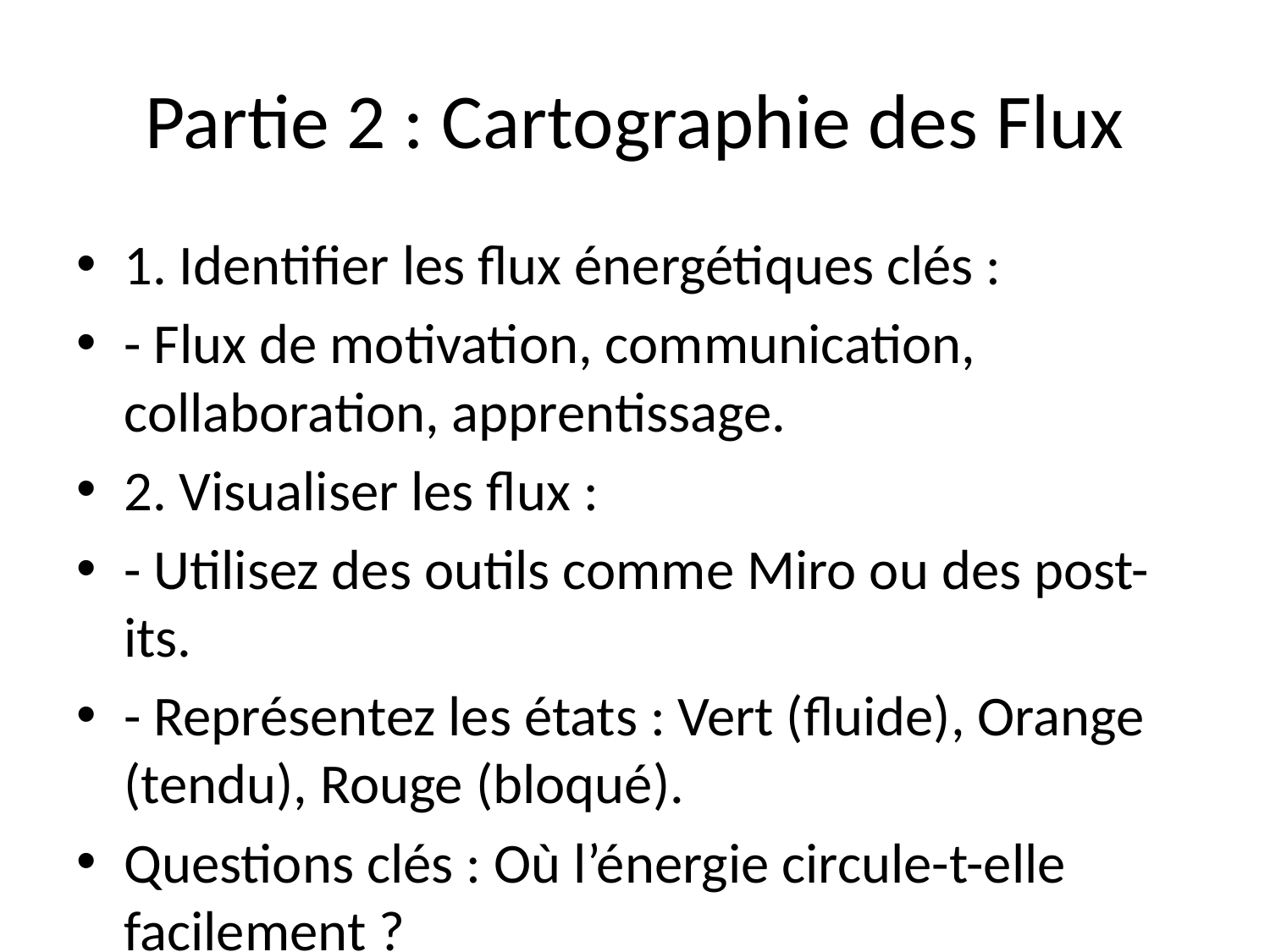

# Partie 2 : Cartographie des Flux
1. Identifier les flux énergétiques clés :
- Flux de motivation, communication, collaboration, apprentissage.
2. Visualiser les flux :
- Utilisez des outils comme Miro ou des post-its.
- Représentez les états : Vert (fluide), Orange (tendu), Rouge (bloqué).
Questions clés : Où l’énergie circule-t-elle facilement ?